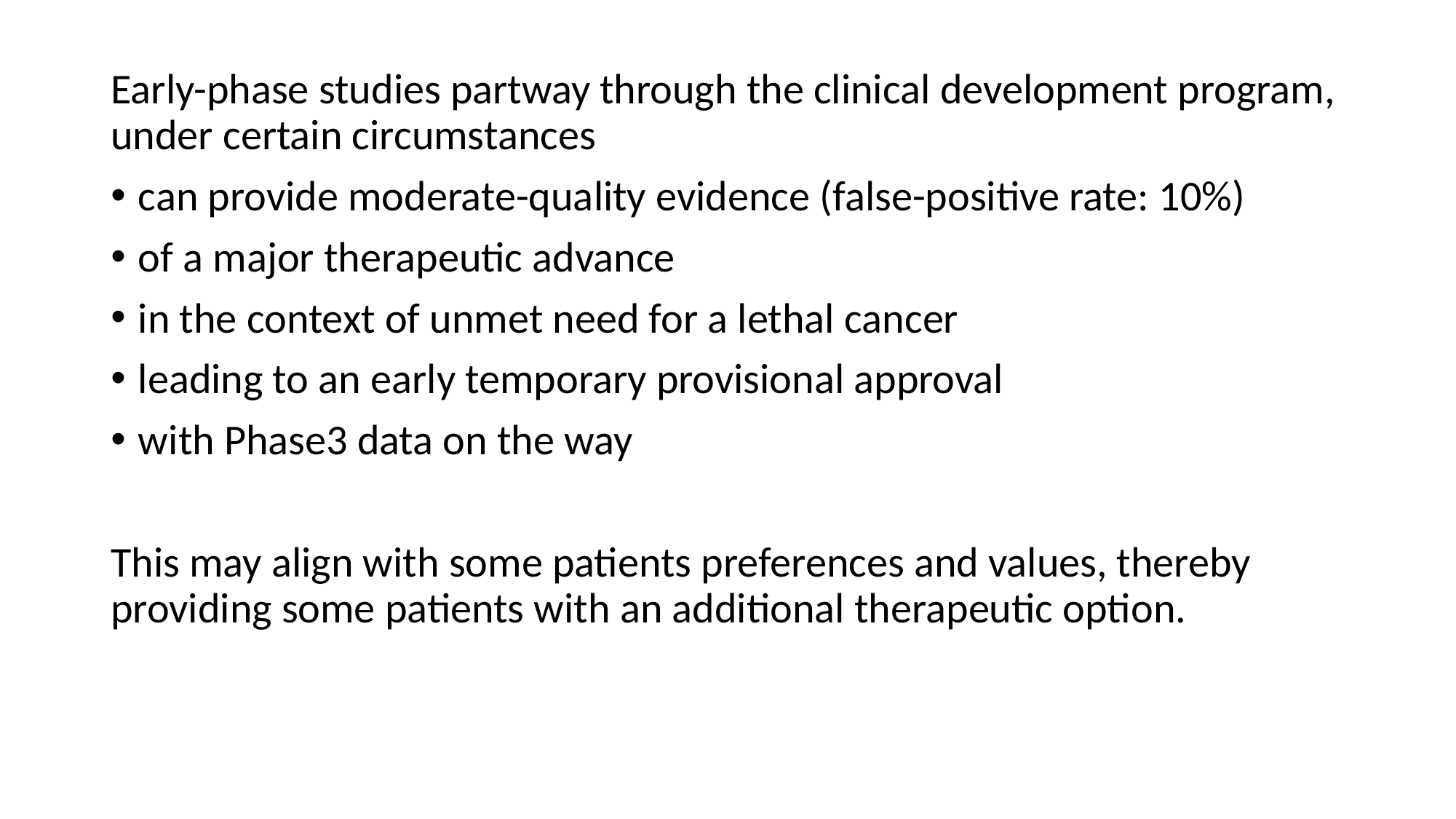

Early-phase studies partway through the clinical development program, under certain circumstances
can provide moderate-quality evidence (false-positive rate: 10%)
of a major therapeutic advance
in the context of unmet need for a lethal cancer
leading to an early temporary provisional approval
with Phase3 data on the way

This may align with some patients preferences and values, thereby providing some patients with an additional therapeutic option.